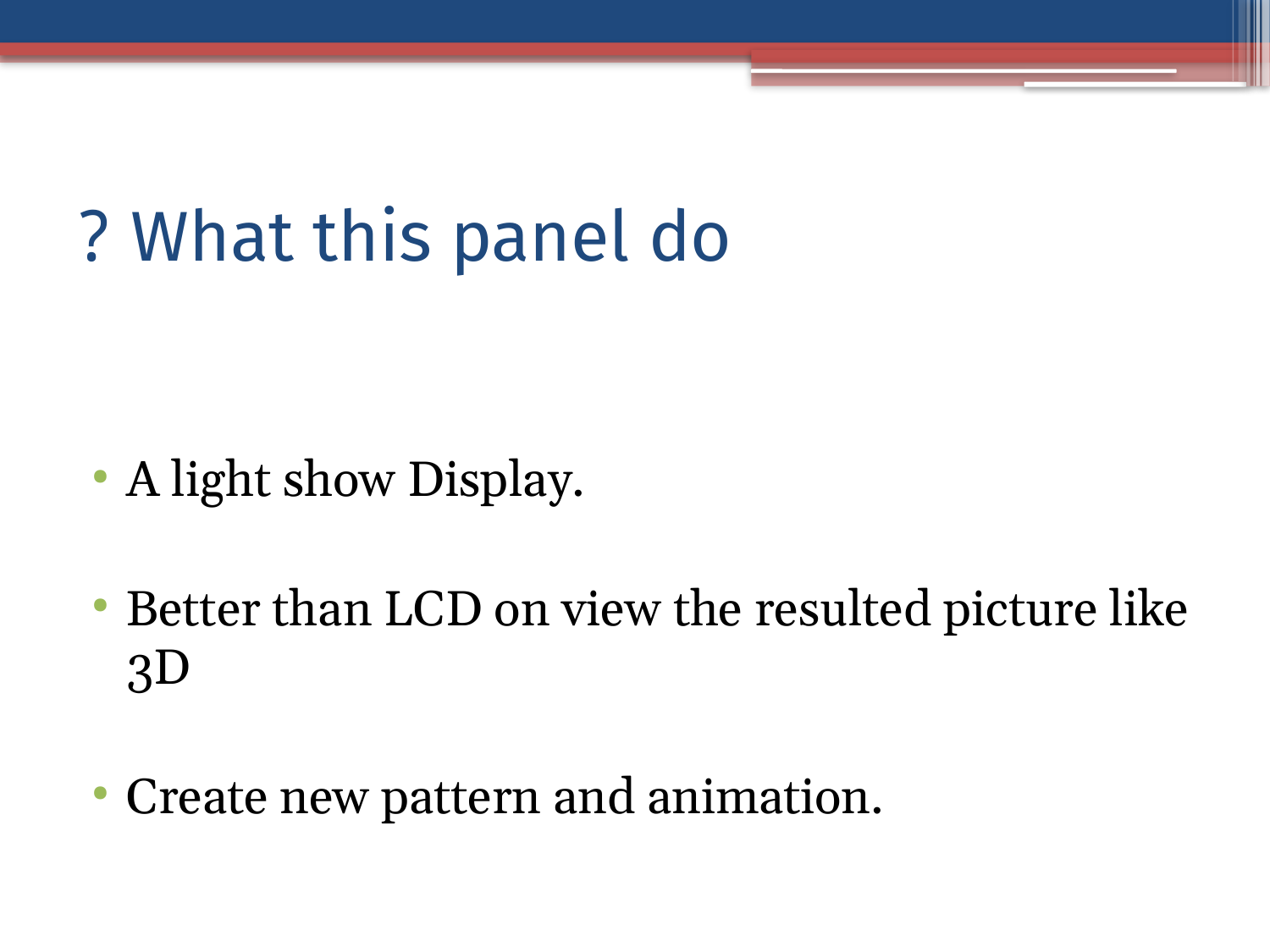

# What this panel do ?

A light show Display.

Better than LCD on view the resulted picture like 3D

Create new pattern and animation.